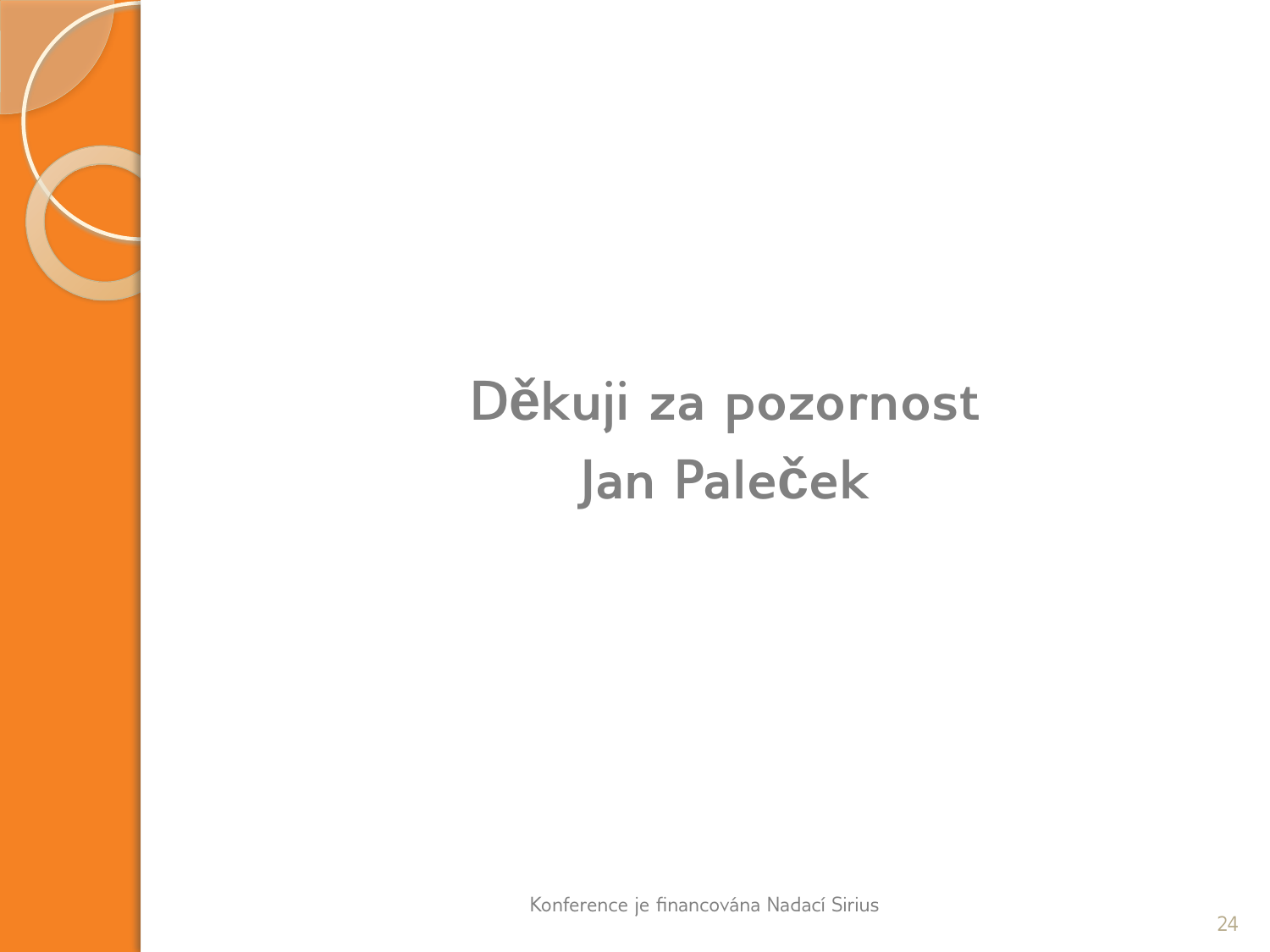

Děkuji za pozornost
Jan Paleček
Konference je financována Nadací Sirius
24